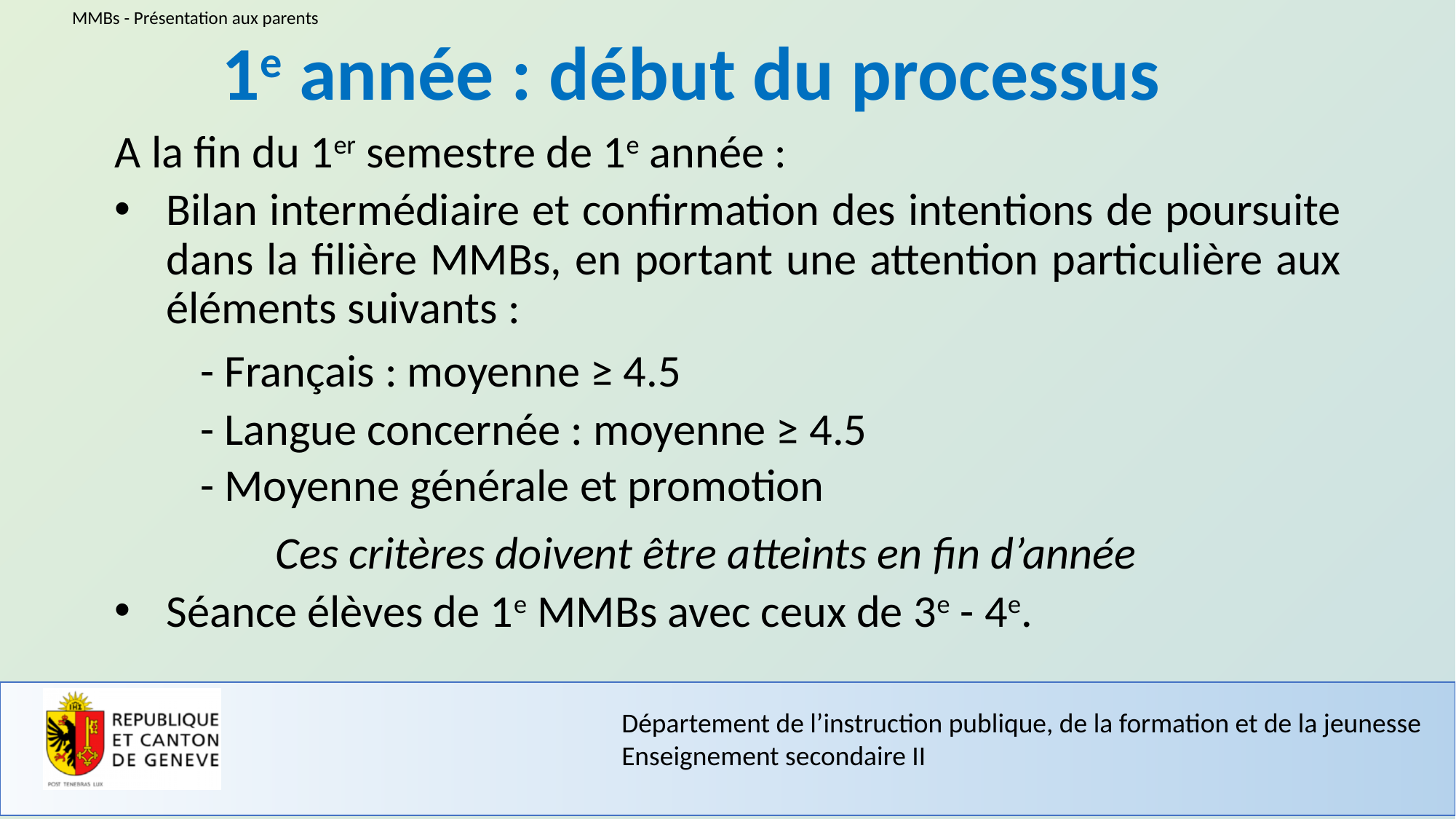

1e année : début du processus
A la fin du 1er semestre de 1e année :
Bilan intermédiaire et confirmation des intentions de poursuite dans la filière MMBs, en portant une attention particulière aux éléments suivants :
- Français : moyenne ≥ 4.5
- Langue concernée : moyenne ≥ 4.5
- Moyenne générale et promotion
		Ces critères doivent être atteints en fin d’année
Séance élèves de 1e MMBs avec ceux de 3e - 4e.